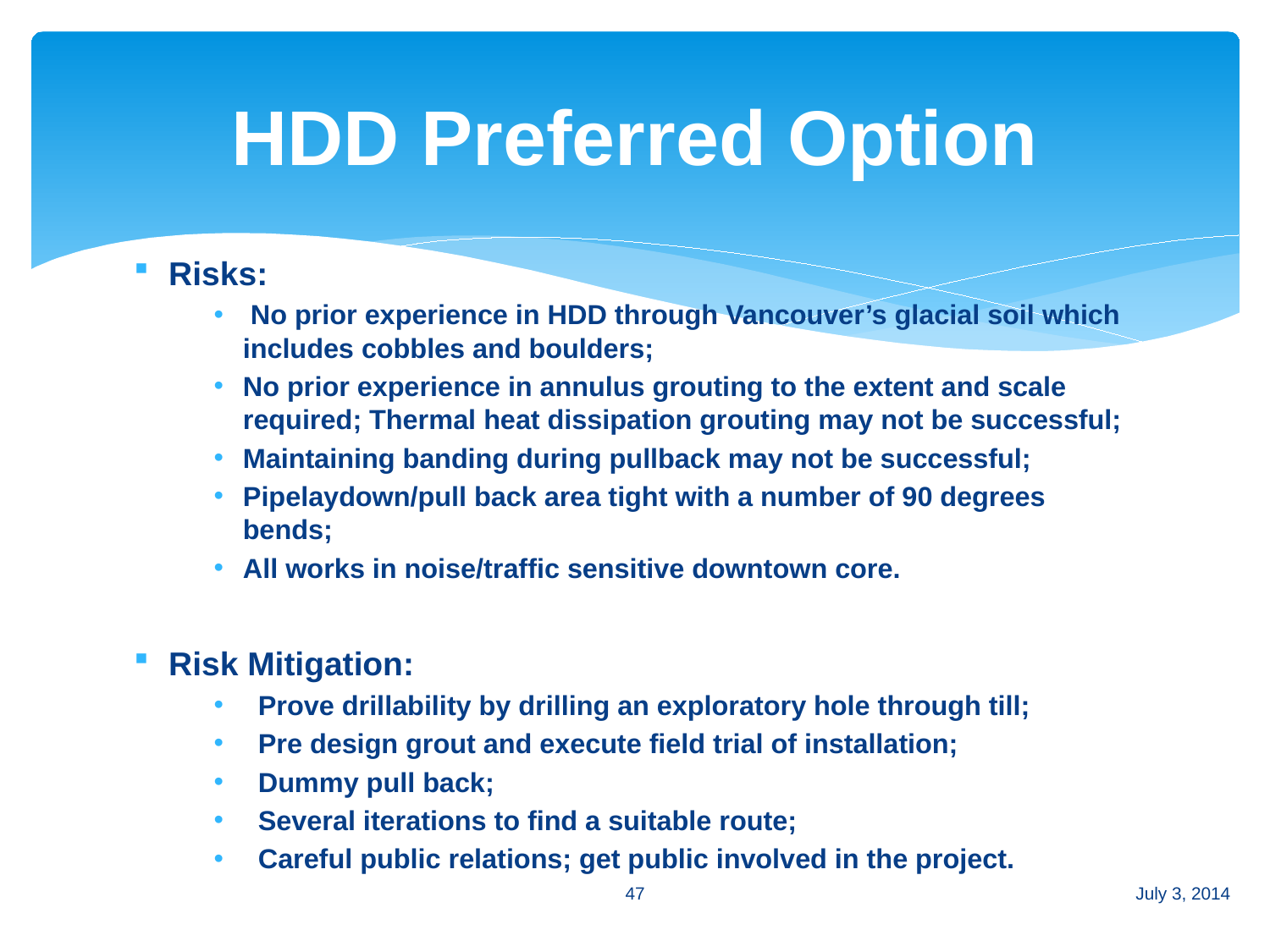

# HDD Preferred Option
Risks:
 No prior experience in HDD through Vancouver’s glacial soil which includes cobbles and boulders;
No prior experience in annulus grouting to the extent and scale required; Thermal heat dissipation grouting may not be successful;
Maintaining banding during pullback may not be successful;
Pipelaydown/pull back area tight with a number of 90 degrees bends;
All works in noise/traffic sensitive downtown core.

Risk Mitigation:
  Prove drillability by drilling an exploratory hole through till;
  Pre design grout and execute field trial of installation;
  Dummy pull back;
  Several iterations to find a suitable route;
  Careful public relations; get public involved in the project.

47
July 3, 2014